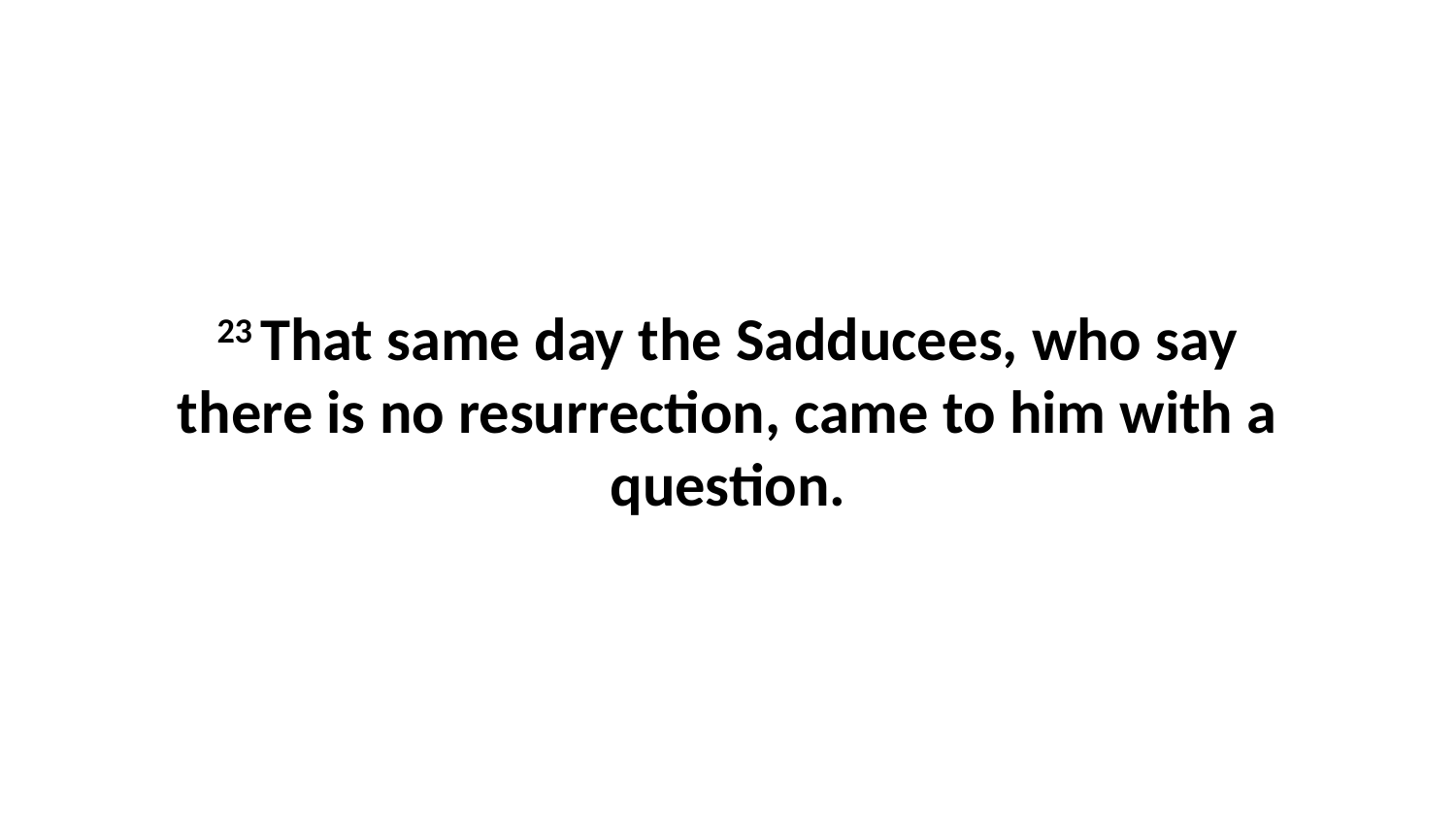

23 That same day the Sadducees, who say there is no resurrection, came to him with a question.